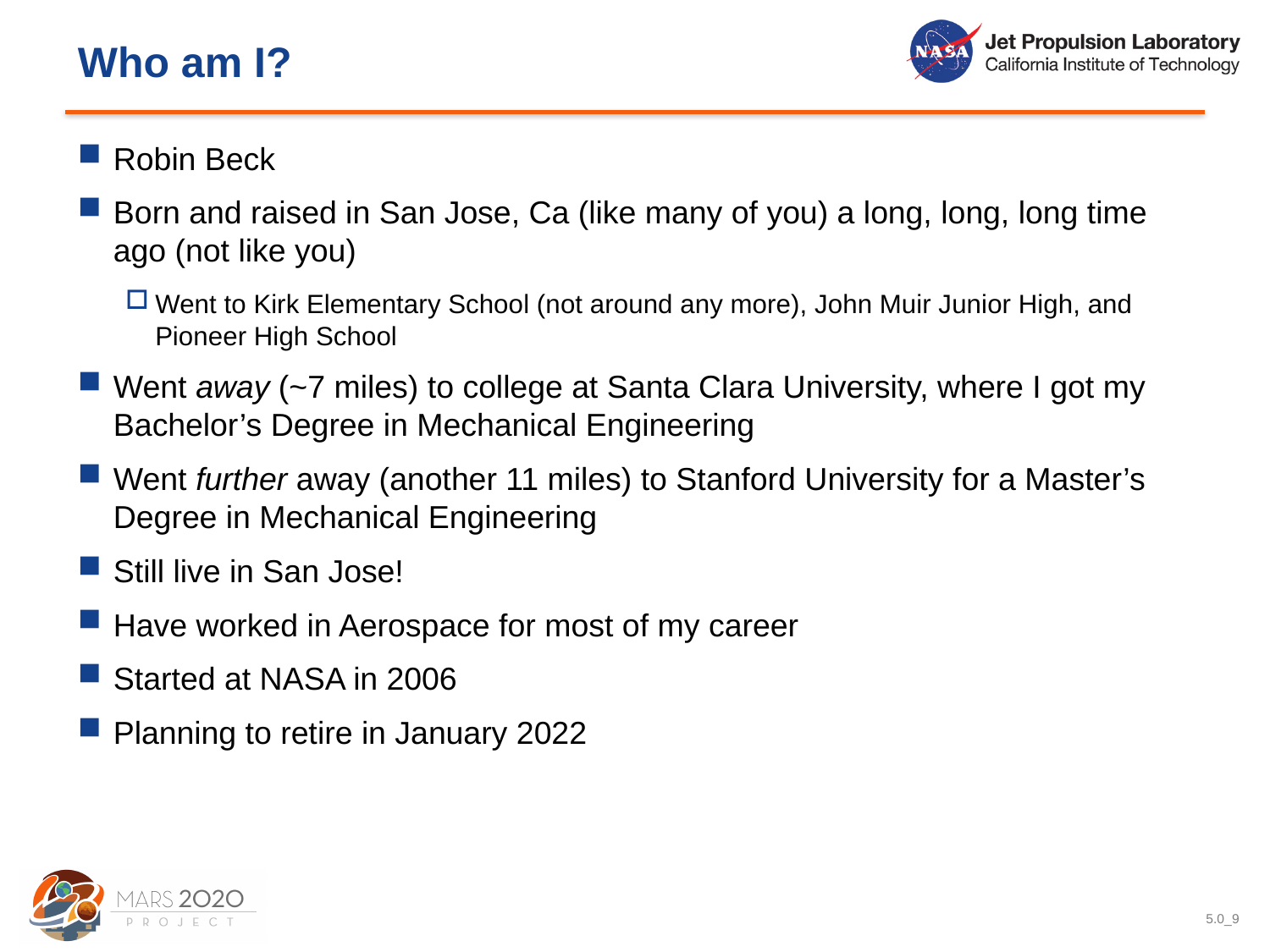

# Who am I?
Robin Beck
Born and raised in San Jose, Ca (like many of you) a long, long, long time ago (not like you)
Went to Kirk Elementary School (not around any more), John Muir Junior High, and Pioneer High School
Went away (~7 miles) to college at Santa Clara University, where I got my Bachelor’s Degree in Mechanical Engineering
Went further away (another 11 miles) to Stanford University for a Master’s Degree in Mechanical Engineering
Still live in San Jose!
Have worked in Aerospace for most of my career
Started at NASA in 2006
Planning to retire in January 2022